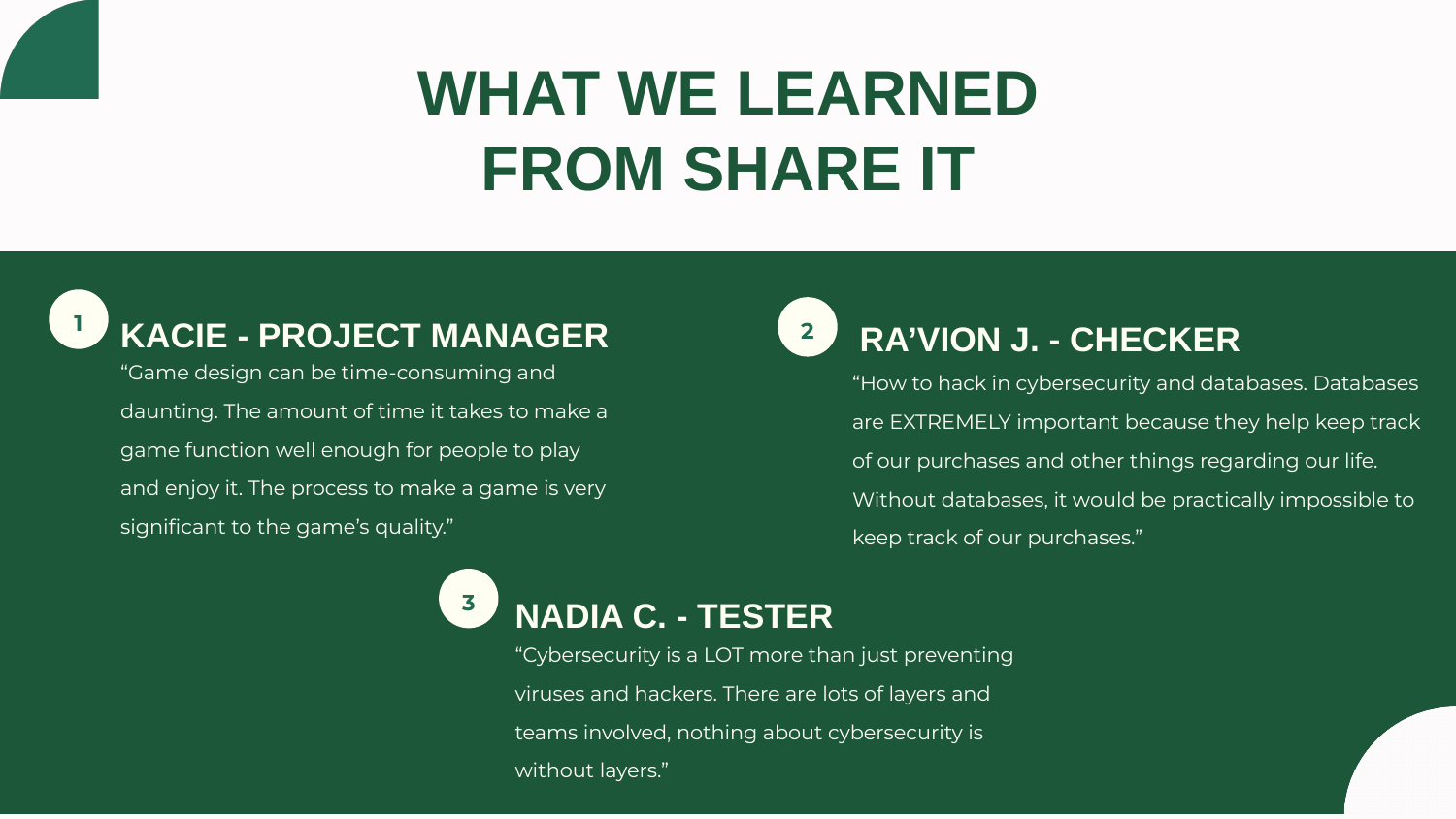

WHAT WE LEARNED FROM SHARE IT

1

2
KACIE - PROJECT MANAGER
RA’VION J. - CHECKER
“Game design can be time-consuming and daunting. The amount of time it takes to make a game function well enough for people to play and enjoy it. The process to make a game is very significant to the game’s quality.”
“How to hack in cybersecurity and databases. Databases are EXTREMELY important because they help keep track of our purchases and other things regarding our life. Without databases, it would be practically impossible to keep track of our purchases.”

3
NADIA C. - TESTER
“Cybersecurity is a LOT more than just preventing viruses and hackers. There are lots of layers and teams involved, nothing about cybersecurity is without layers.”